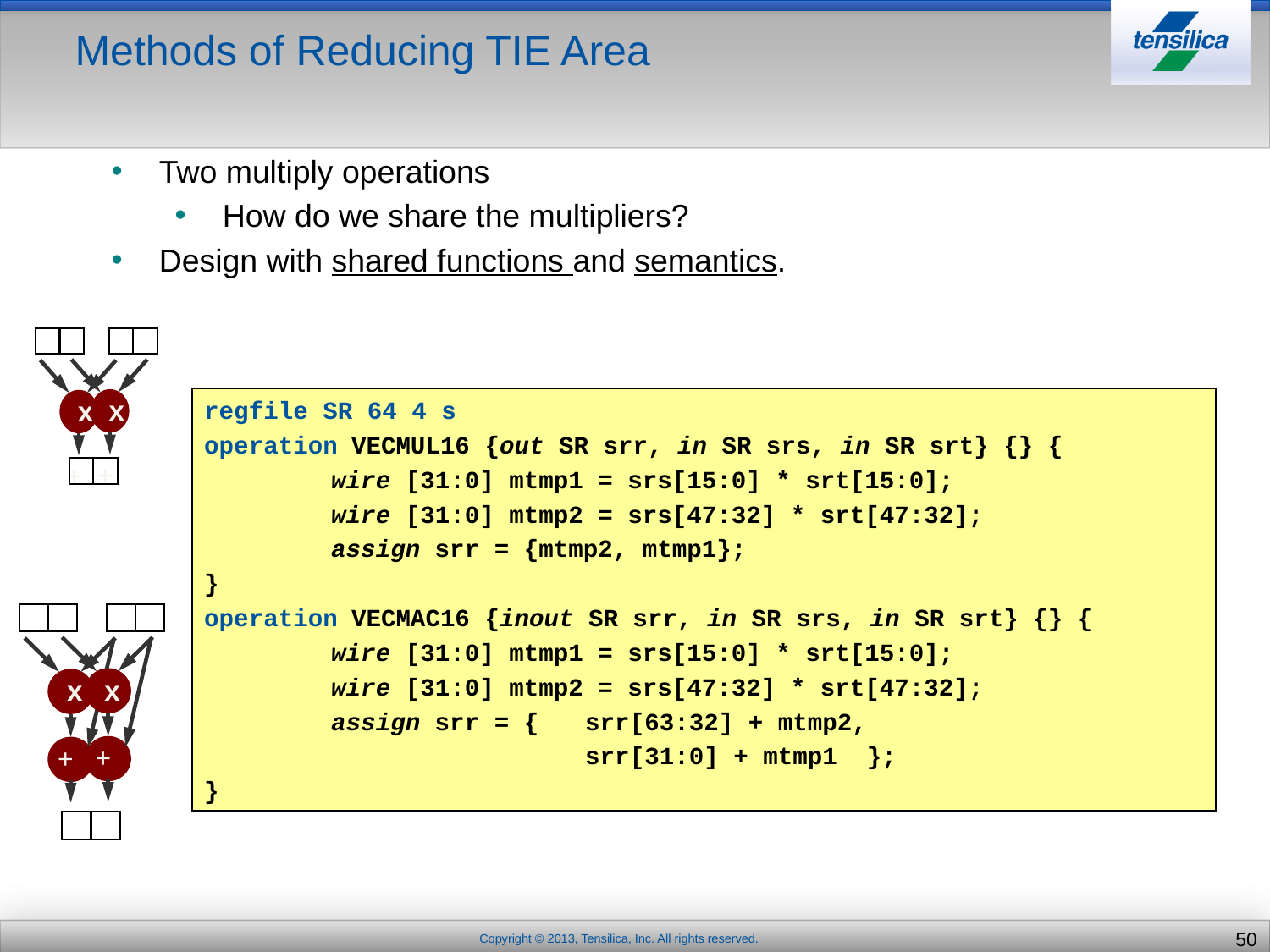

# Methods of Reducing TIE Area
Two multiply operations
How do we share the multipliers?
Design with shared functions and semantics.

x
x

+

+
regfile SR 64 4 s
operation  VECMUL16 {out SR srr, in SR srs, in SR srt} {} {
	wire [31:0] mtmp1 = srs[15:0] * srt[15:0];
	wire [31:0] mtmp2 = srs[47:32] * srt[47:32];
	assign srr = {mtmp2, mtmp1};
}
operation  VECMAC16 {inout SR srr, in SR srs, in SR srt} {} {
	wire [31:0] mtmp1 = srs[15:0] * srt[15:0];
	wire [31:0] mtmp2 = srs[47:32] * srt[47:32];
	assign srr = {	srr[63:32] + mtmp2,
		       	srr[31:0] + mtmp1  };
}

x

+

x

+